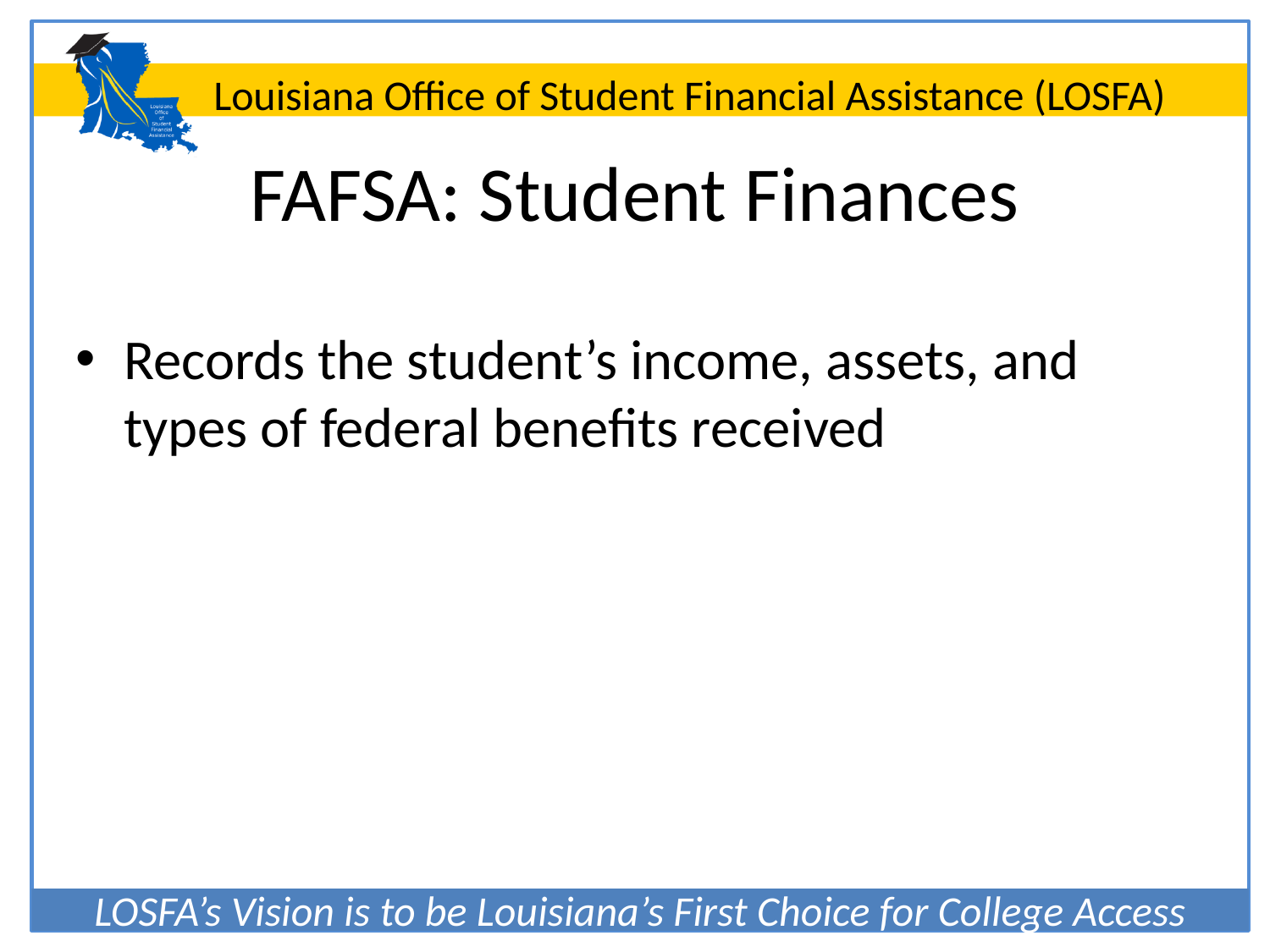

# FAFSA: Student Finances
Records the student’s income, assets, and  types of federal benefits received